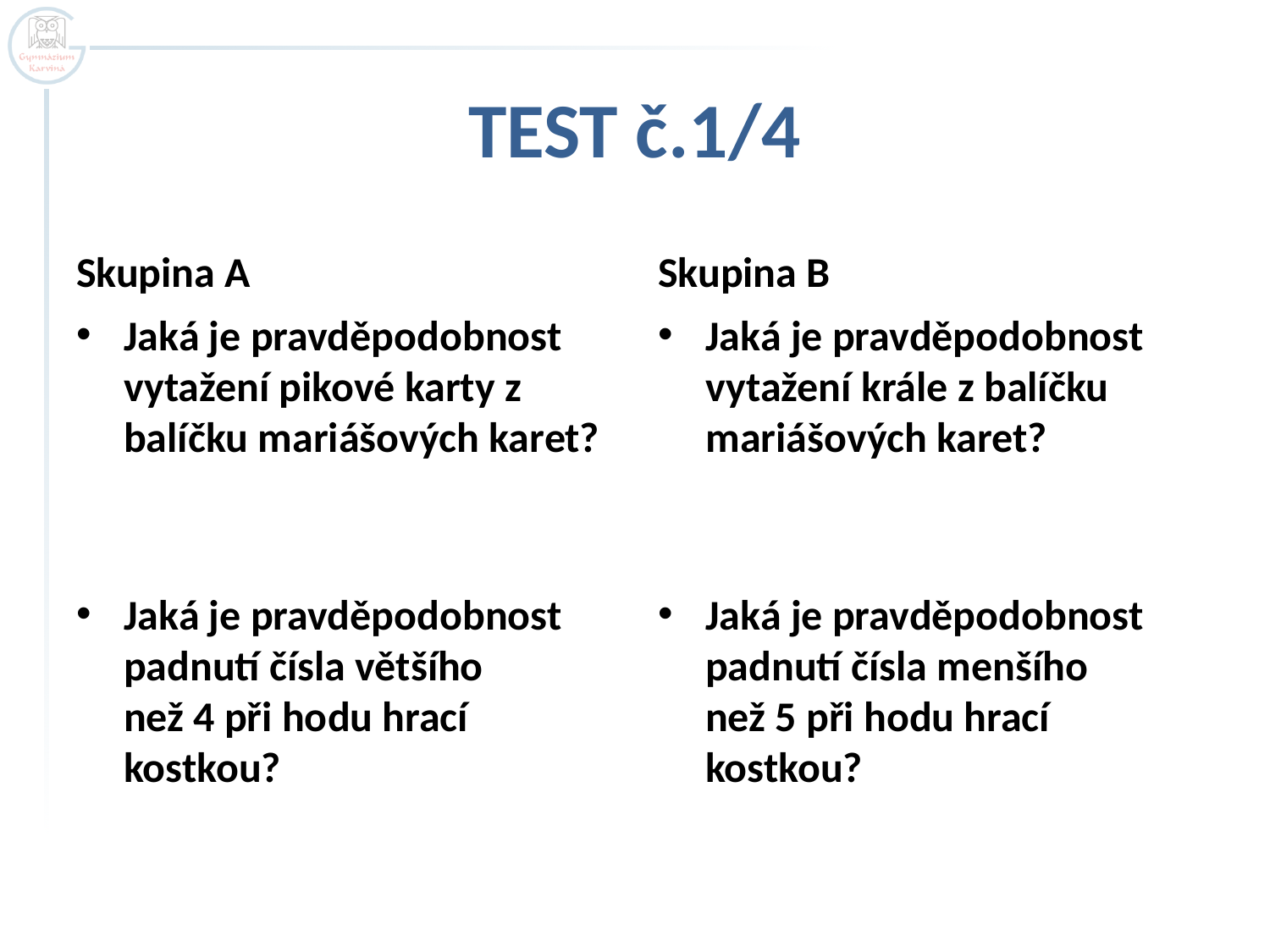

# TEST č.1/4
Skupina A
Skupina B
Jaká je pravděpodobnost
vytažení pikové karty z balíčku mariášových karet?

Jaká je pravděpodobnost
padnutí čísla většího
než 4 při hodu hrací kostkou?

Jaká je pravděpodobnost
vytažení krále z balíčku mariášových karet?

Jaká je pravděpodobnost
padnutí čísla menšího
než 5 při hodu hrací kostkou?